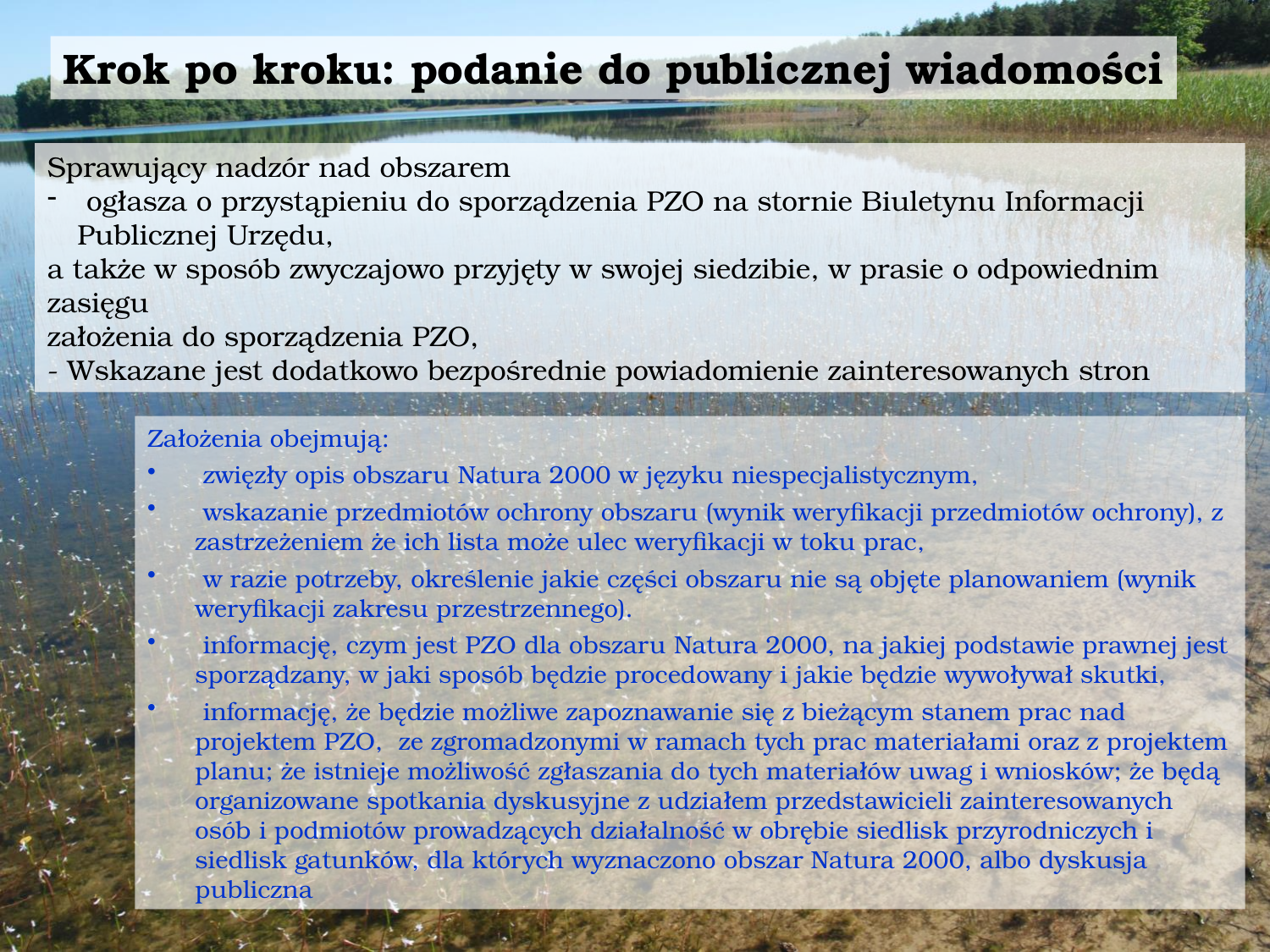

Krok po kroku: podanie do publicznej wiadomości
Sprawujący nadzór nad obszarem
 ogłasza o przystąpieniu do sporządzenia PZO na stornie Biuletynu Informacji Publicznej Urzędu,
a także w sposób zwyczajowo przyjęty w swojej siedzibie, w prasie o odpowiednim zasięgu
założenia do sporządzenia PZO,
- Wskazane jest dodatkowo bezpośrednie powiadomienie zainteresowanych stron
Założenia obejmują:
 zwięzły opis obszaru Natura 2000 w języku niespecjalistycznym,
 wskazanie przedmiotów ochrony obszaru (wynik weryfikacji przedmiotów ochrony), z zastrzeżeniem że ich lista może ulec weryfikacji w toku prac,
 w razie potrzeby, określenie jakie części obszaru nie są objęte planowaniem (wynik weryfikacji zakresu przestrzennego).
 informację, czym jest PZO dla obszaru Natura 2000, na jakiej podstawie prawnej jest sporządzany, w jaki sposób będzie procedowany i jakie będzie wywoływał skutki,
 informację, że będzie możliwe zapoznawanie się z bieżącym stanem prac nad projektem PZO,  ze zgromadzonymi w ramach tych prac materiałami oraz z projektem planu; że istnieje możliwość zgłaszania do tych materiałów uwag i wniosków; że będą organizowane spotkania dyskusyjne z udziałem przedstawicieli zainteresowanych osób i podmiotów prowadzących działalność w obrębie siedlisk przyrodniczych i siedlisk gatunków, dla których wyznaczono obszar Natura 2000, albo dyskusja publiczna